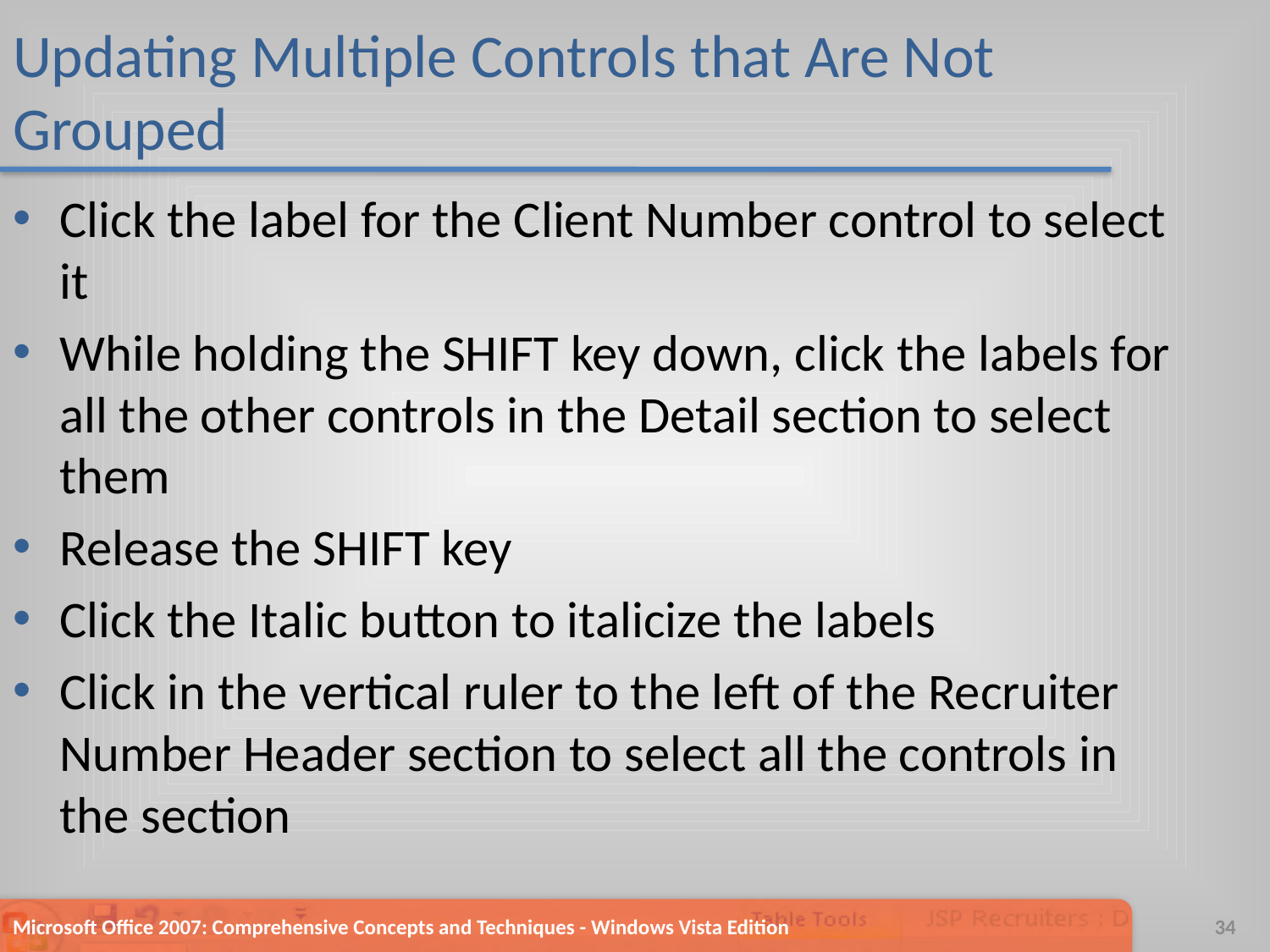

# Updating Multiple Controls that Are Not Grouped
Click the label for the Client Number control to select it
While holding the SHIFT key down, click the labels for all the other controls in the Detail section to select them
Release the SHIFT key
Click the Italic button to italicize the labels
Click in the vertical ruler to the left of the Recruiter Number Header section to select all the controls in the section

Microsoft Office 2007: Comprehensive Concepts and Techniques - Windows Vista Edition
34